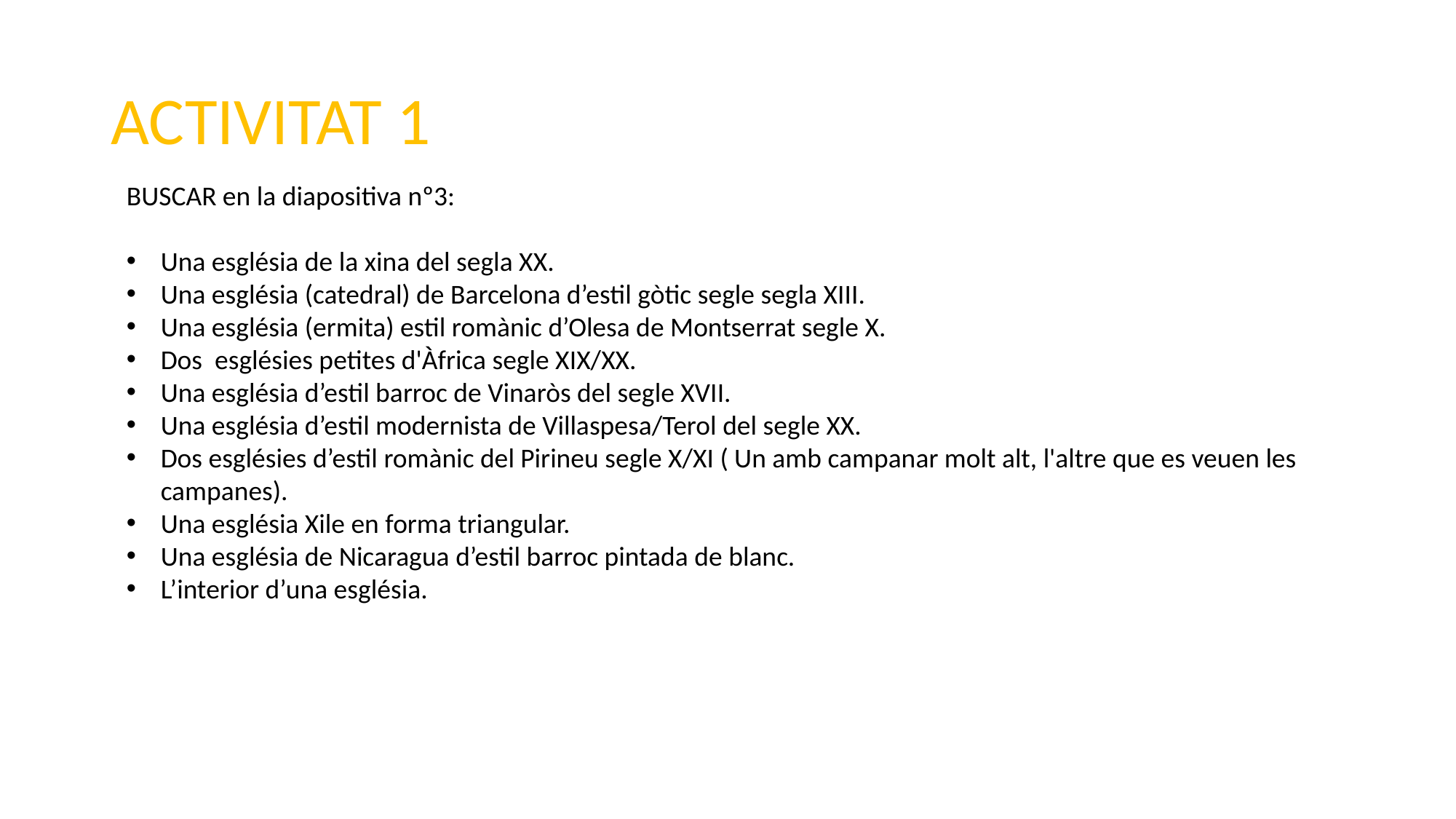

# ACTIVITAT 1
BUSCAR en la diapositiva nº3:

Una església de la xina del segla XX.
Una església (catedral) de Barcelona d’estil gòtic segle segla XIII.
Una església (ermita) estil romànic d’Olesa de Montserrat segle X.
Dos  esglésies petites d'Àfrica segle XIX/XX.
Una església d’estil barroc de Vinaròs del segle XVII.
Una església d’estil modernista de Villaspesa/Terol del segle XX.
Dos esglésies d’estil romànic del Pirineu segle X/XI ( Un amb campanar molt alt, l'altre que es veuen les campanes).
Una església Xile en forma triangular.
Una església de Nicaragua d’estil barroc pintada de blanc.
L’interior d’una església.